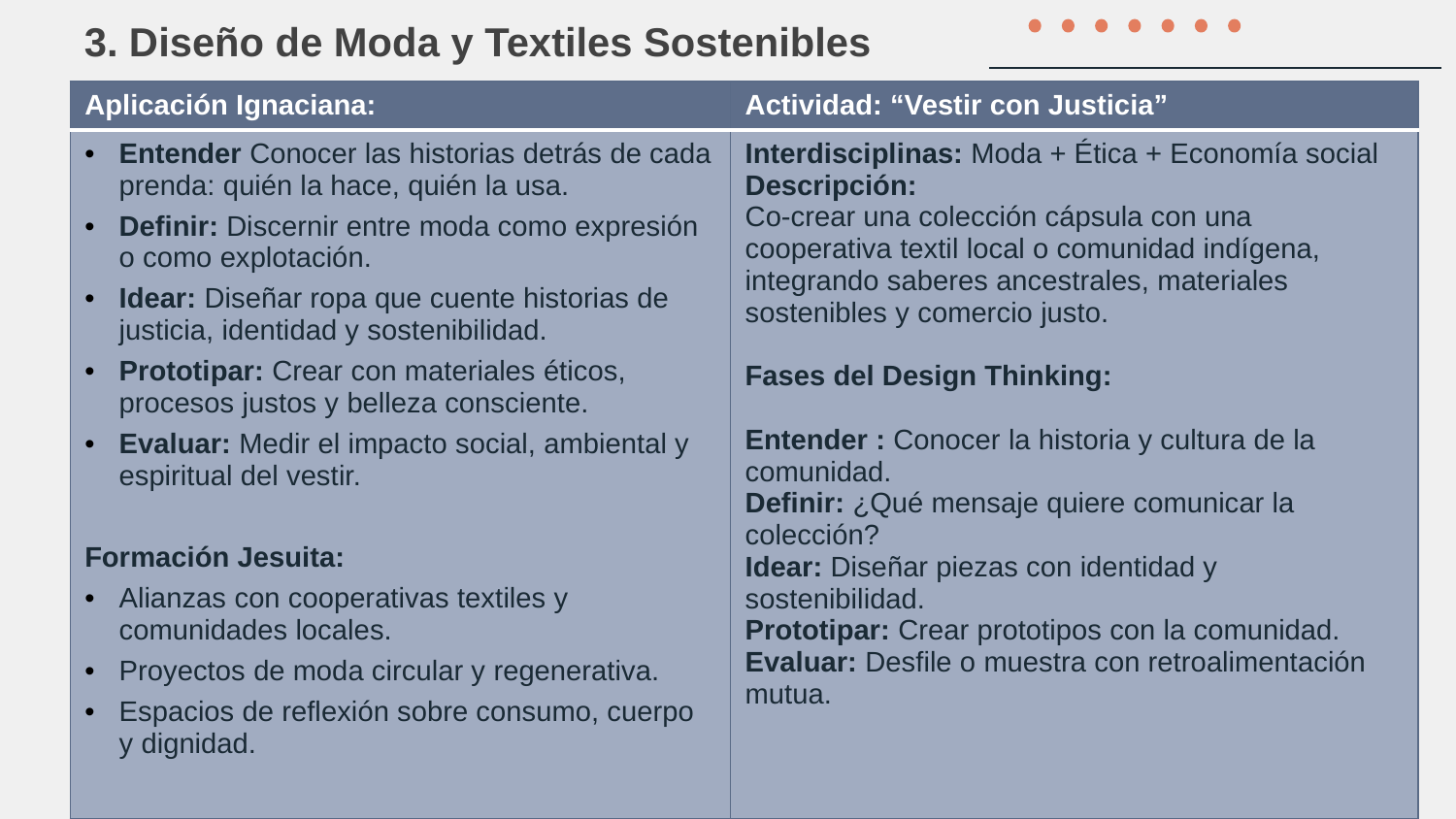

3. Diseño de Moda y Textiles Sostenibles

| Aplicación Ignaciana: | Actividad: “Vestir con Justicia” |
| --- | --- |
| Entender Conocer las historias detrás de cada prenda: quién la hace, quién la usa. Definir: Discernir entre moda como expresión o como explotación. Idear: Diseñar ropa que cuente historias de justicia, identidad y sostenibilidad. Prototipar: Crear con materiales éticos, procesos justos y belleza consciente. Evaluar: Medir el impacto social, ambiental y espiritual del vestir. Formación Jesuita: Alianzas con cooperativas textiles y comunidades locales. Proyectos de moda circular y regenerativa. Espacios de reflexión sobre consumo, cuerpo y dignidad. | Interdisciplinas: Moda + Ética + Economía social Descripción: Co-crear una colección cápsula con una cooperativa textil local o comunidad indígena, integrando saberes ancestrales, materiales sostenibles y comercio justo. Fases del Design Thinking: Entender : Conocer la historia y cultura de la comunidad. Definir: ¿Qué mensaje quiere comunicar la colección? Idear: Diseñar piezas con identidad y sostenibilidad. Prototipar: Crear prototipos con la comunidad. Evaluar: Desfile o muestra con retroalimentación mutua. |